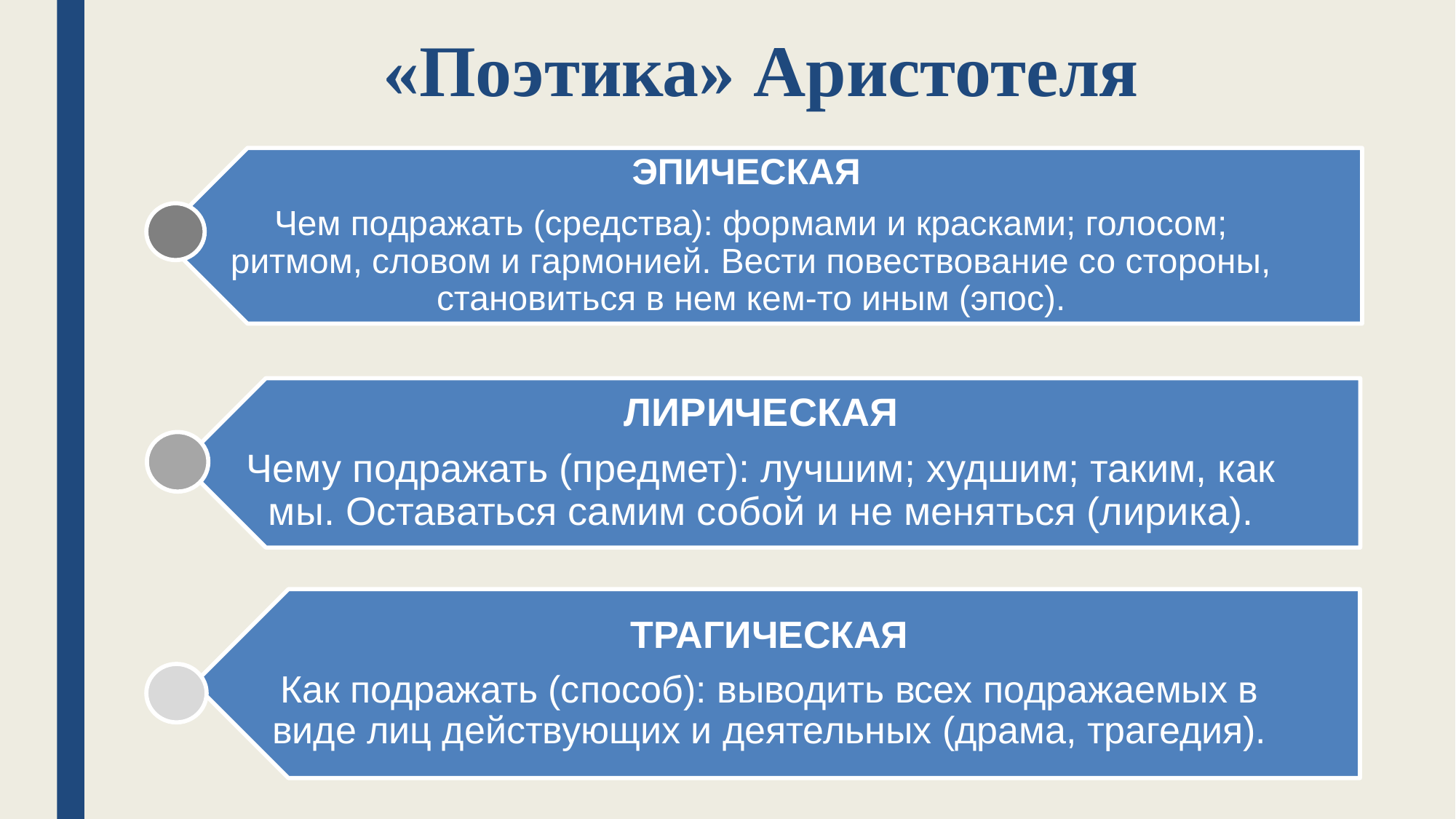

# «Поэтика» Аристотеля
ЭПИЧЕСКАЯ
Чем подражать (средства): формами и красками; голосом; ритмом, словом и гармонией. Вести повествование со стороны, становиться в нем кем-то иным (эпос).
ЛИРИЧЕСКАЯ
Чему подражать (предмет): лучшим; худшим; таким, как мы. Оставаться самим собой и не меняться (лирика).
ТРАГИЧЕСКАЯ
Как подражать (способ): выводить всех подражаемых в виде лиц действующих и деятельных (драма, трагедия).